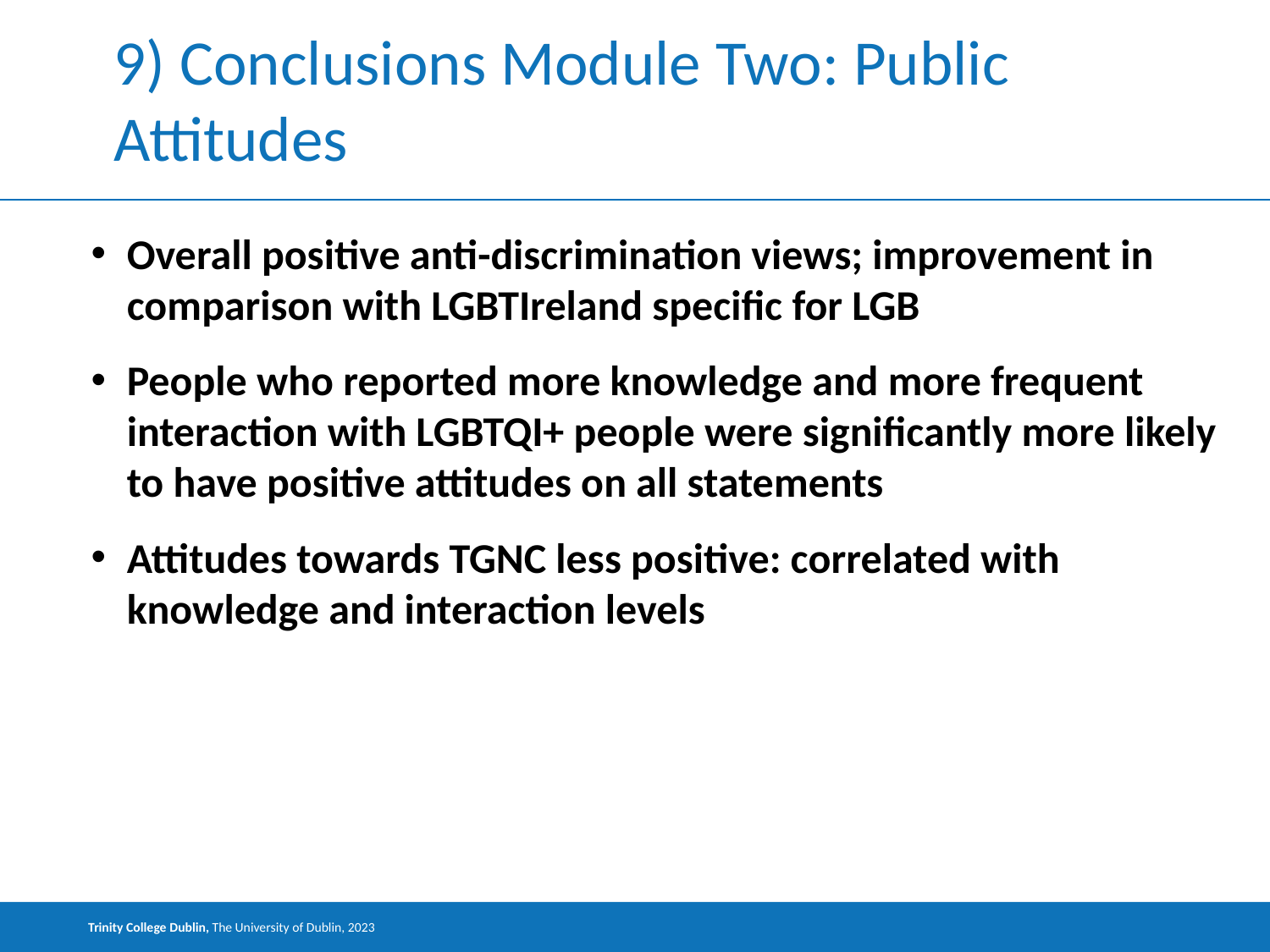

# 9) Conclusions Module Two: Public Attitudes
Overall positive anti-discrimination views; improvement in comparison with LGBTIreland specific for LGB
People who reported more knowledge and more frequent interaction with LGBTQI+ people were significantly more likely to have positive attitudes on all statements
Attitudes towards TGNC less positive: correlated with knowledge and interaction levels

Perceptions
Beliefs

Choice
Cured
Sin